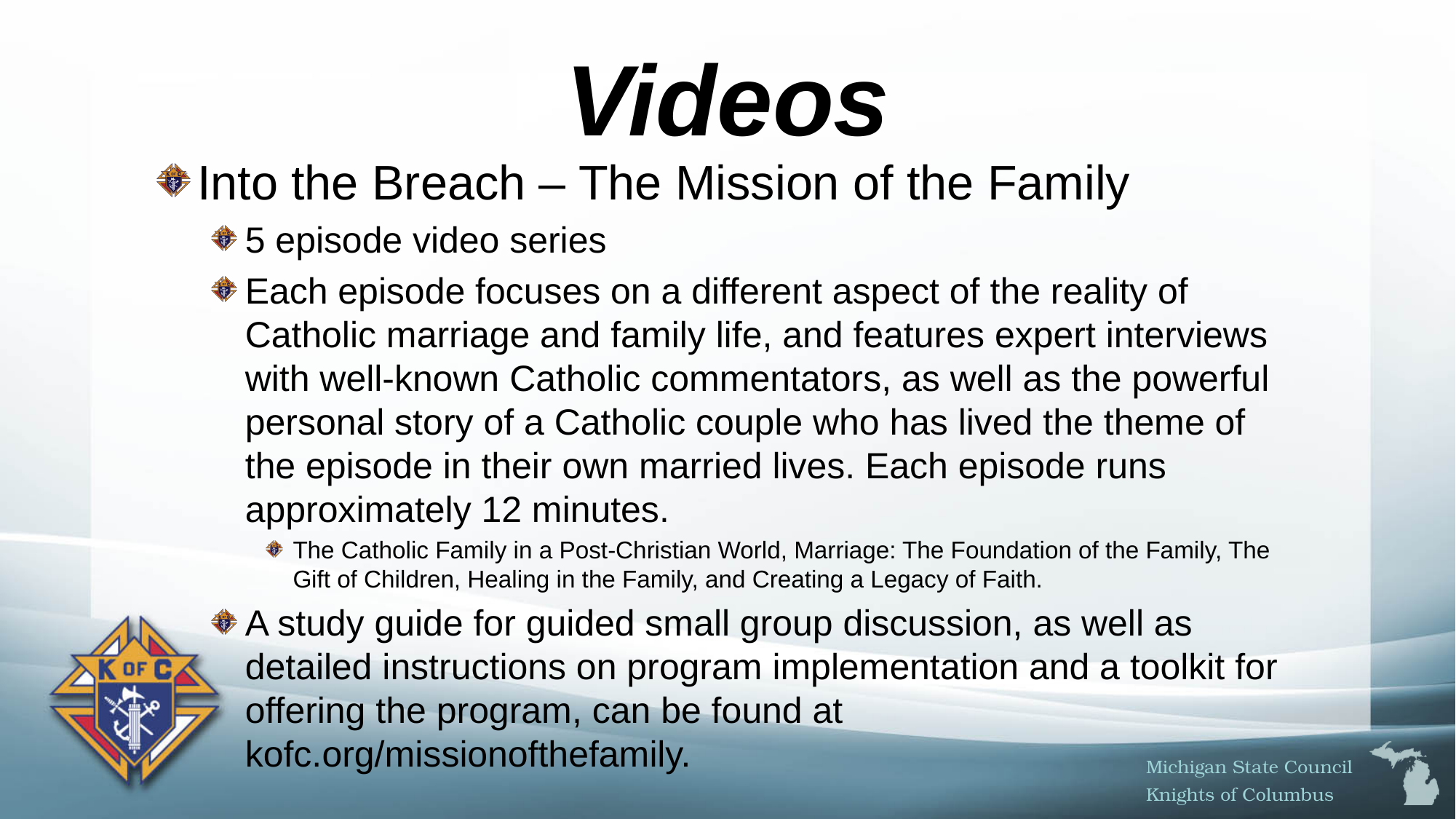

# Videos
Into the Breach – The Mission of the Family
5 episode video series
Each episode focuses on a different aspect of the reality of Catholic marriage and family life, and features expert interviews with well-known Catholic commentators, as well as the powerful personal story of a Catholic couple who has lived the theme of the episode in their own married lives. Each episode runs approximately 12 minutes.
The Catholic Family in a Post-Christian World, Marriage: The Foundation of the Family, The Gift of Children, Healing in the Family, and Creating a Legacy of Faith.
A study guide for guided small group discussion, as well as detailed instructions on program implementation and a toolkit for offering the program, can be found at kofc.org/missionofthefamily.